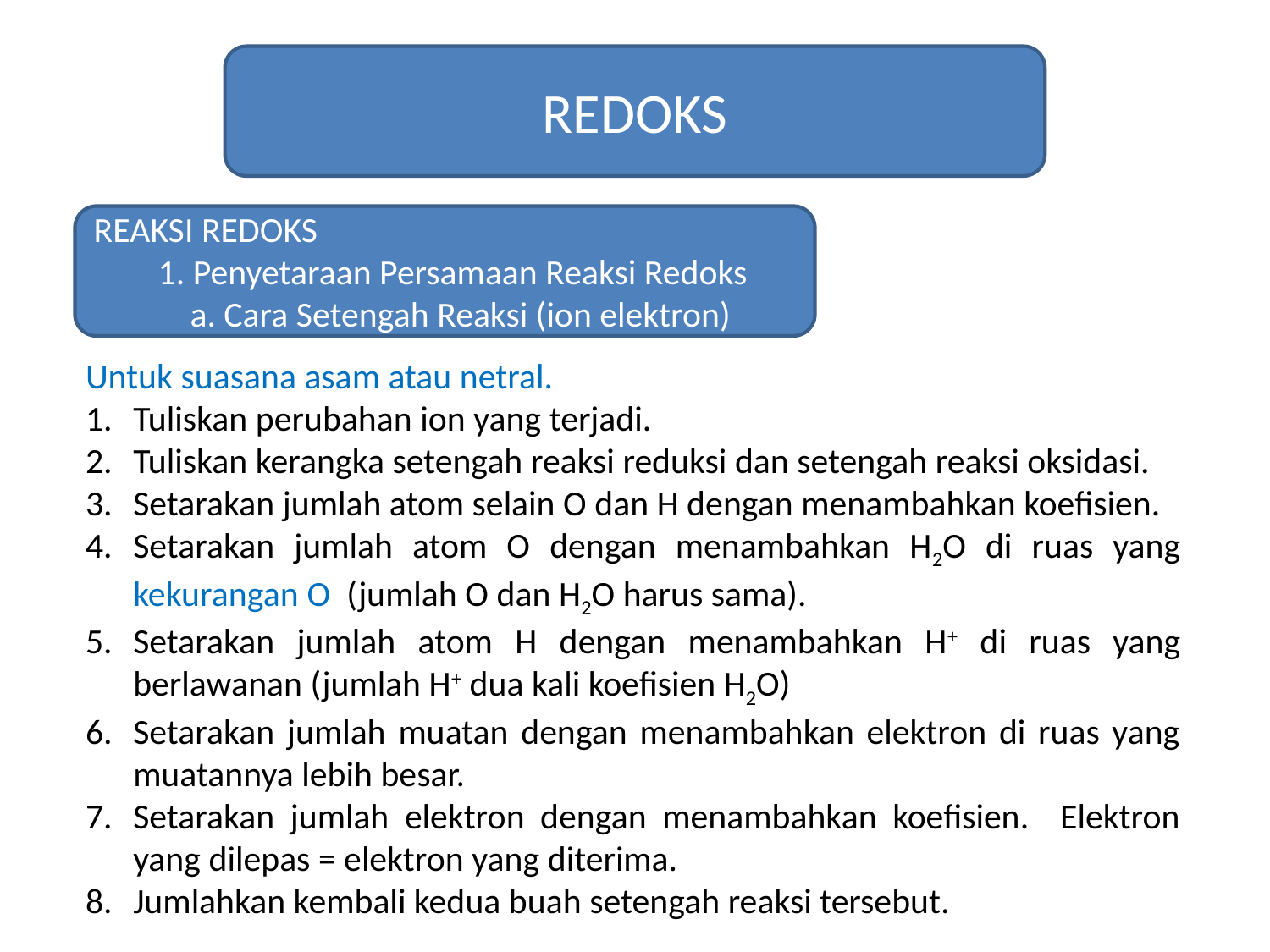

REDOKS
REAKSI REDOKS
        1. Penyetaraan Persamaan Reaksi Redoks
            a. Cara Setengah Reaksi (ion elektron)
Untuk suasana asam atau netral.
Tuliskan perubahan ion yang terjadi.
Tuliskan kerangka setengah reaksi reduksi dan setengah reaksi oksidasi.
Setarakan jumlah atom selain O dan H dengan menambahkan koefisien.
Setarakan jumlah atom O dengan menambahkan H2O di ruas yang kekurangan O  (jumlah O dan H2O harus sama).
Setarakan jumlah atom H dengan menambahkan H+ di ruas yang berlawanan (jumlah H+ dua kali koefisien H2O)
Setarakan jumlah muatan dengan menambahkan elektron di ruas yang muatannya lebih besar.
Setarakan jumlah elektron dengan menambahkan koefisien.  Elektron yang dilepas = elektron yang diterima.
Jumlahkan kembali kedua buah setengah reaksi tersebut.